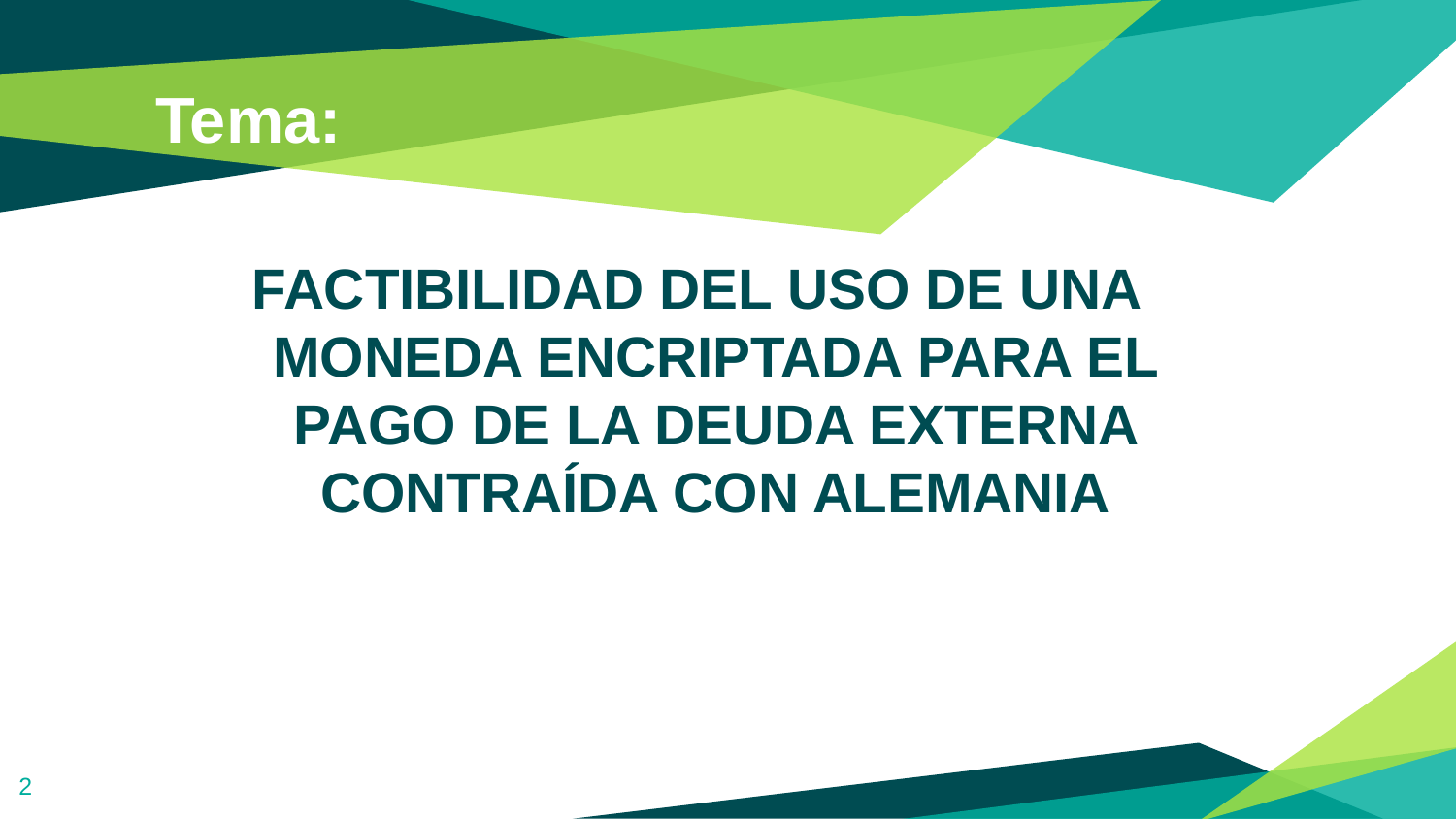

# Tema:
 FACTIBILIDAD DEL USO DE UNA MONEDA ENCRIPTADA PARA EL PAGO DE LA DEUDA EXTERNA CONTRAÍDA CON ALEMANIA

2